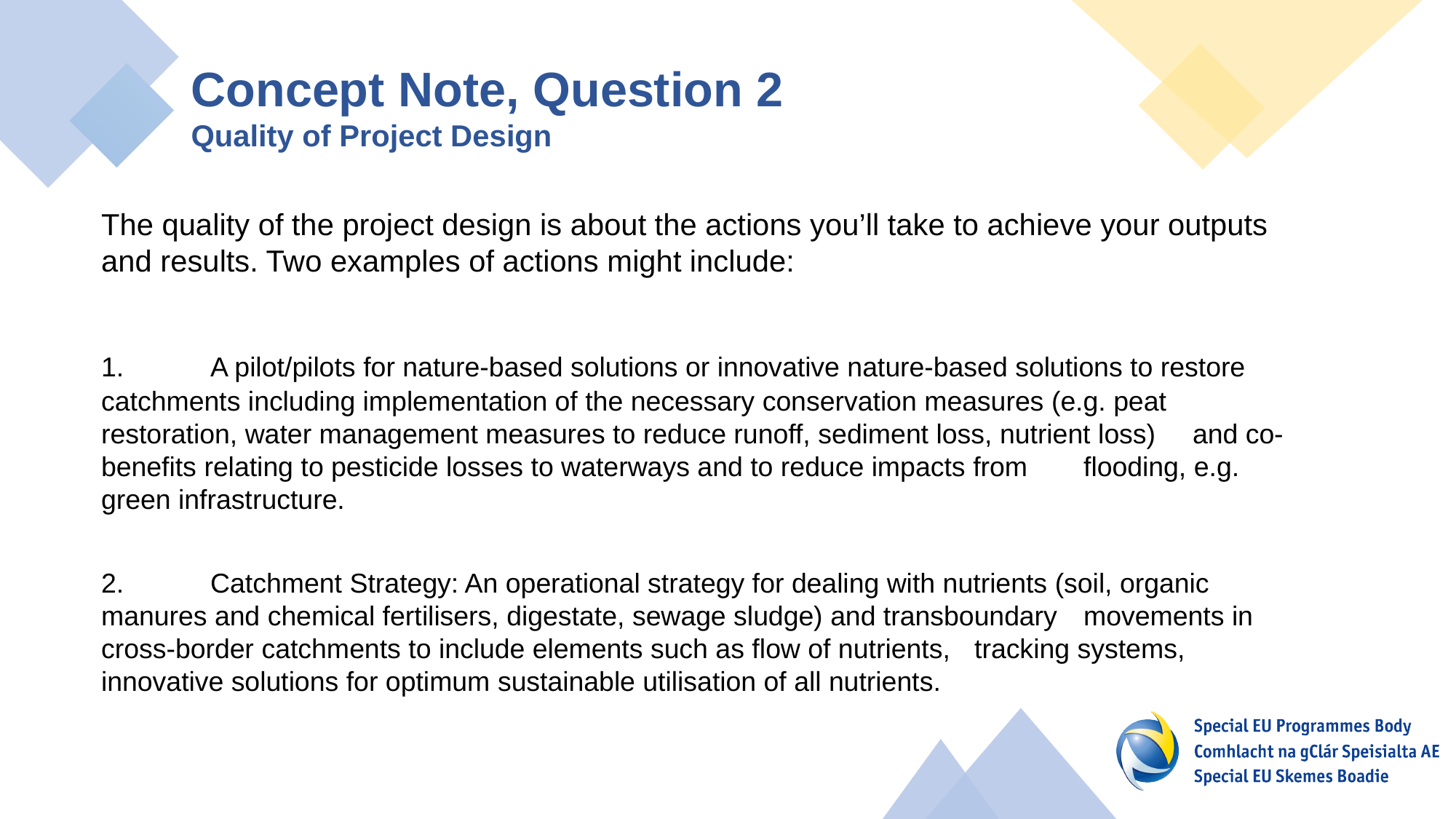

Concept Note, Question 2
Quality of Project Design

The quality of the project design is about the actions you’ll take to achieve your outputs and results. Two examples of actions might include:

1.	A pilot/pilots for nature-based solutions or innovative nature-based solutions to restore 	catchments including implementation of the necessary conservation measures (e.g. peat 	restoration, water management measures to reduce runoff, sediment loss, nutrient loss) 	and co-benefits relating to pesticide losses to waterways and to reduce impacts from 	flooding, e.g. green infrastructure.

2. 	Catchment Strategy: An operational strategy for dealing with nutrients (soil, organic 	manures and chemical fertilisers, digestate, sewage sludge) and transboundary 	movements in cross-border catchments to include elements such as flow of nutrients, 	tracking systems, innovative solutions for optimum sustainable utilisation of all nutrients.